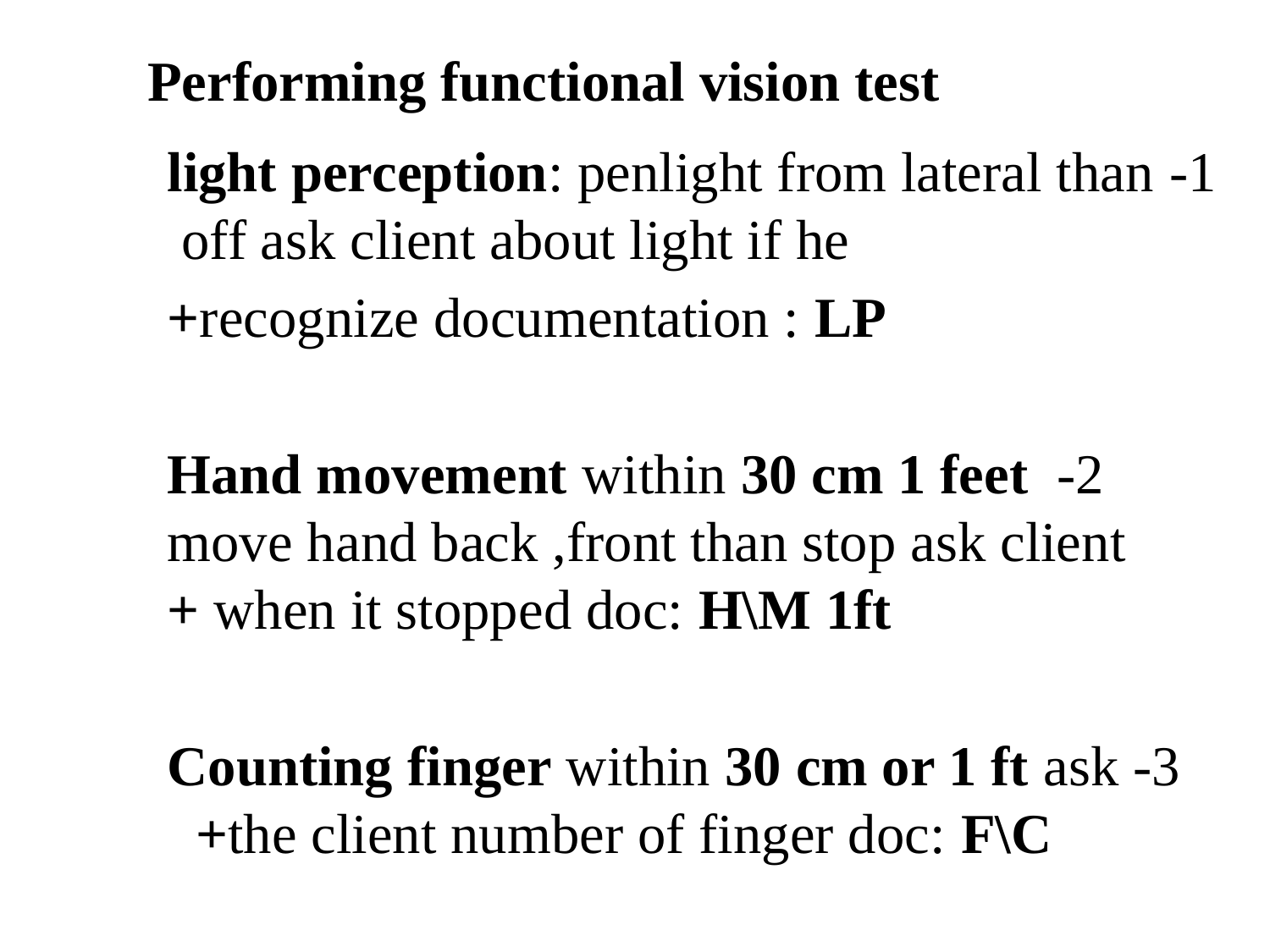

# Performing functional vision test
1- light perception: penlight from lateral than off ask client about light if he
recognize documentation : LP+

2- Hand movement within 30 cm 1 feet  move hand back ,front than stop ask client when it stopped doc: H\M 1ft +

3- Counting finger within 30 cm or 1 ft ask the client number of finger doc: F\C+